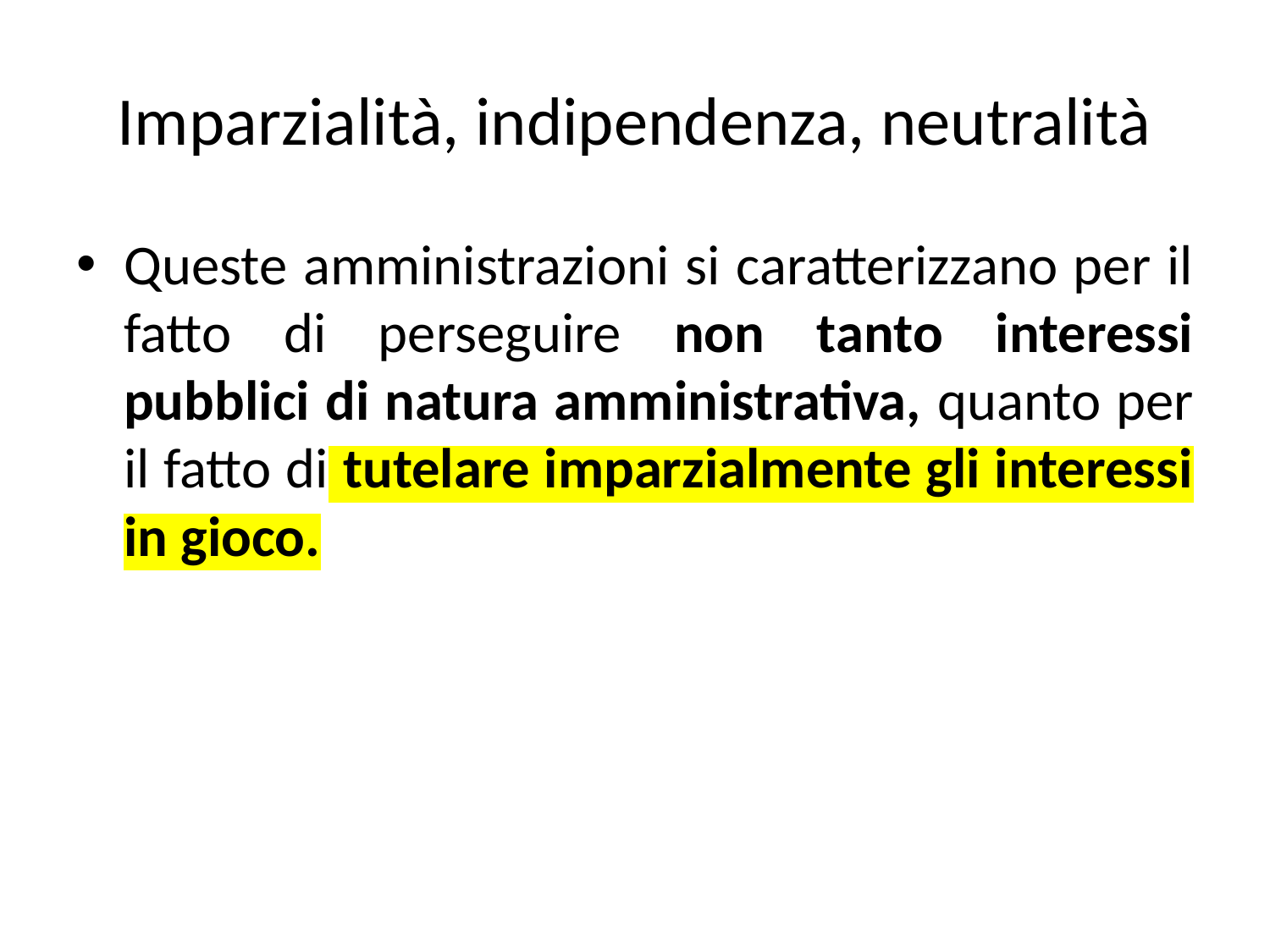

# Imparzialità, indipendenza, neutralità
Queste amministrazioni si caratterizzano per il fatto di perseguire non tanto interessi pubblici di natura amministrativa, quanto per il fatto di tutelare imparzialmente gli interessi in gioco.